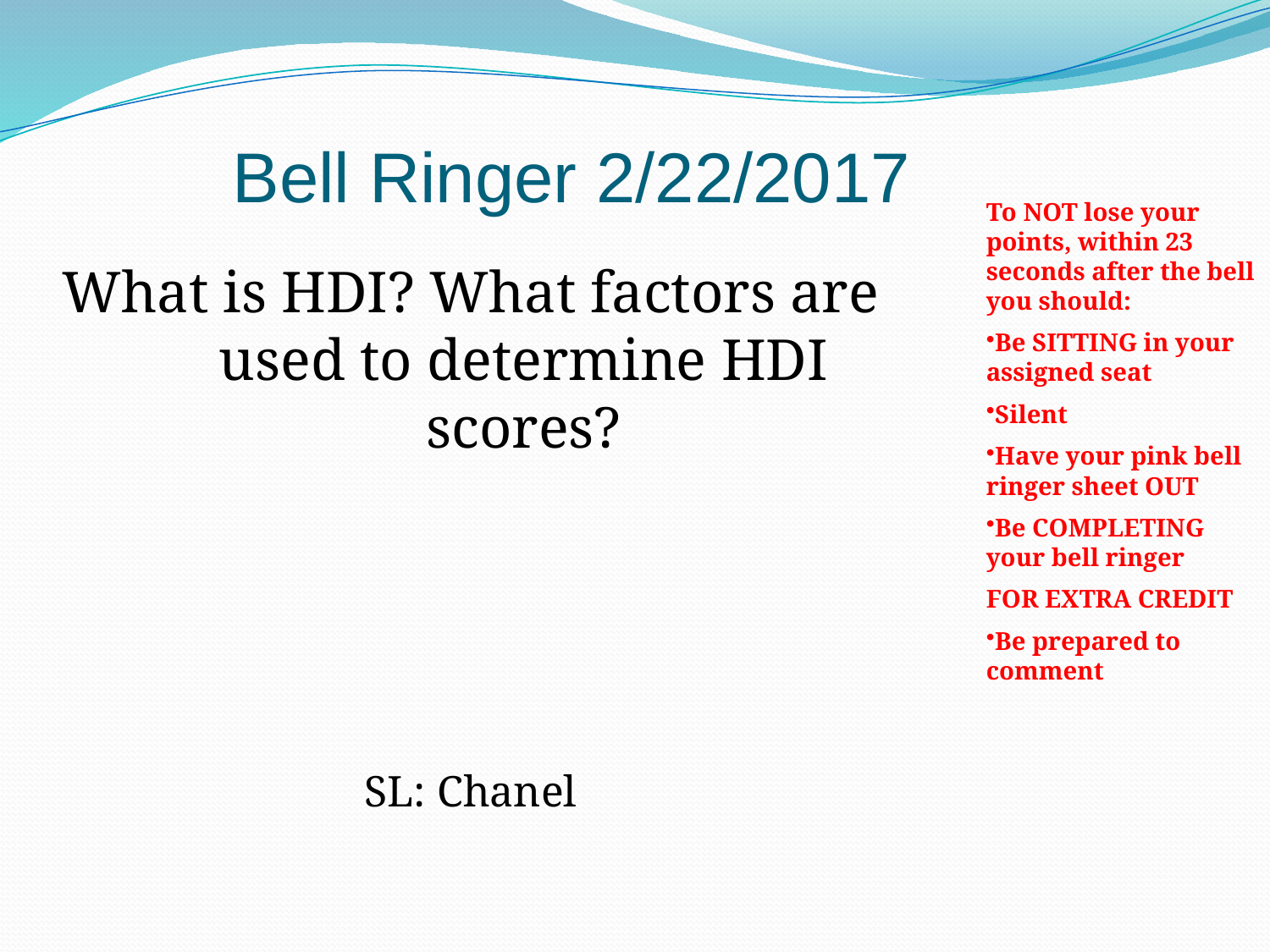

Bell Ringer 2/22/2017

To NOT lose your points, within 23 seconds after the bell you should:
Be SITTING in your assigned seat
Silent
Have your pink bell ringer sheet OUT
Be COMPLETING your bell ringer
FOR EXTRA CREDIT
Be prepared to comment

What is HDI? What factors are used to determine HDI scores?

SL: Chanel